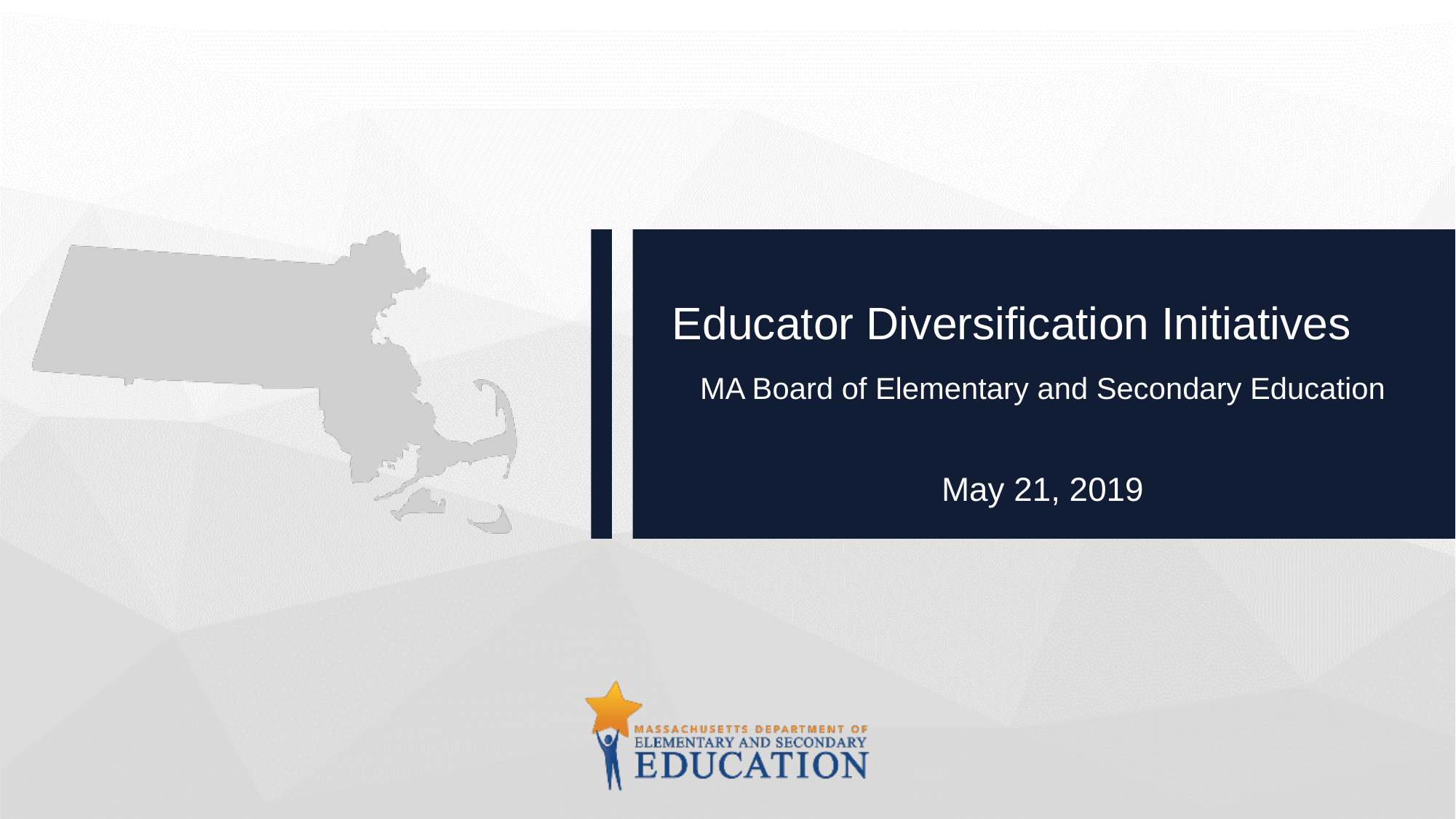

# Educator Diversification Initiatives
MA Board of Elementary and Secondary Education

May 21, 2019